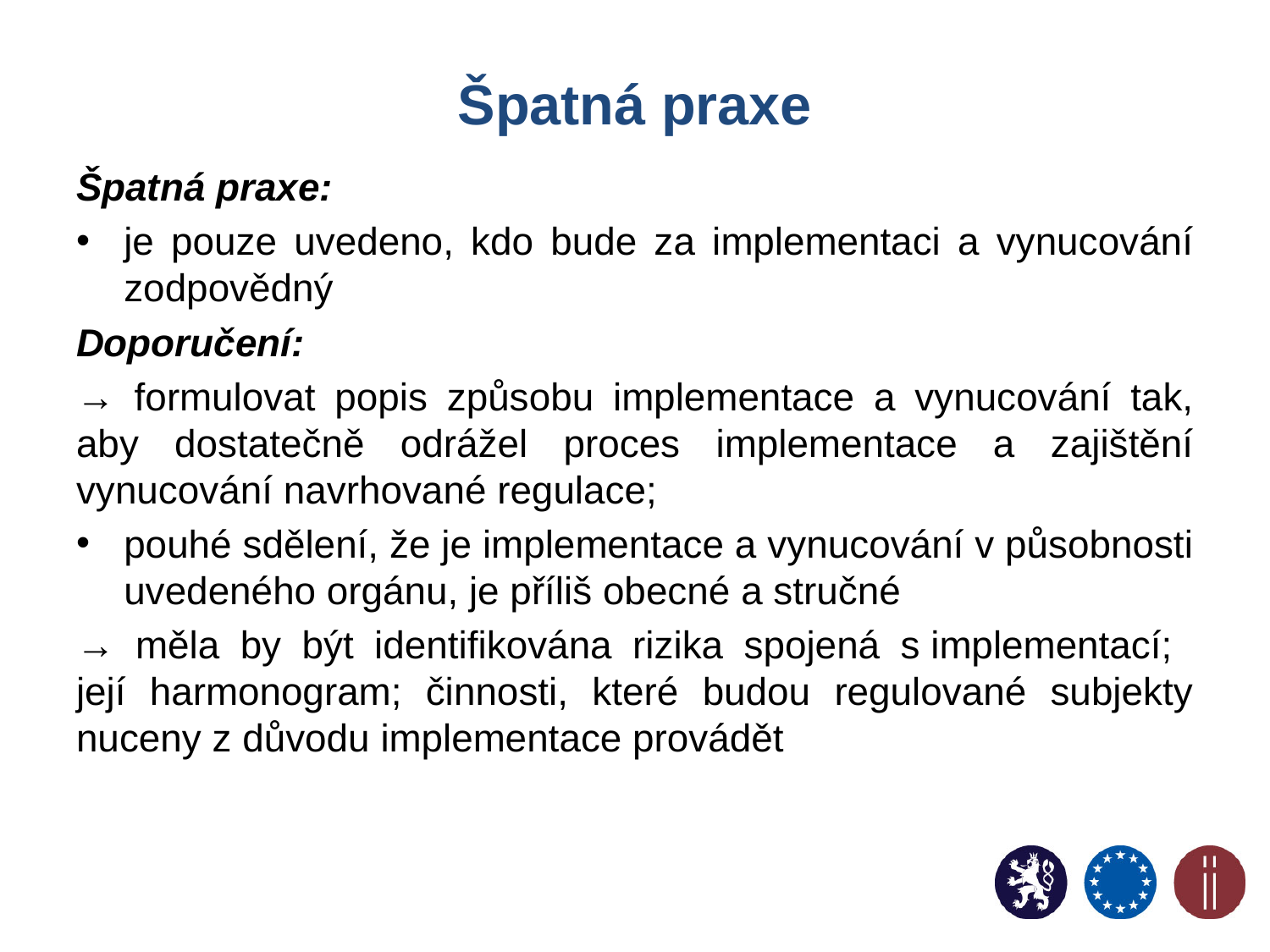

# Špatná praxe
Špatná praxe:
je pouze uvedeno, kdo bude za implementaci a vynucování zodpovědný
Doporučení:
→ formulovat popis způsobu implementace a vynucování tak, aby dostatečně odrážel proces implementace a zajištění vynucování navrhované regulace;
pouhé sdělení, že je implementace a vynucování v působnosti uvedeného orgánu, je příliš obecné a stručné
→ měla by být identifikována rizika spojená s implementací;
její harmonogram; činnosti, které budou regulované subjekty nuceny z důvodu implementace provádět